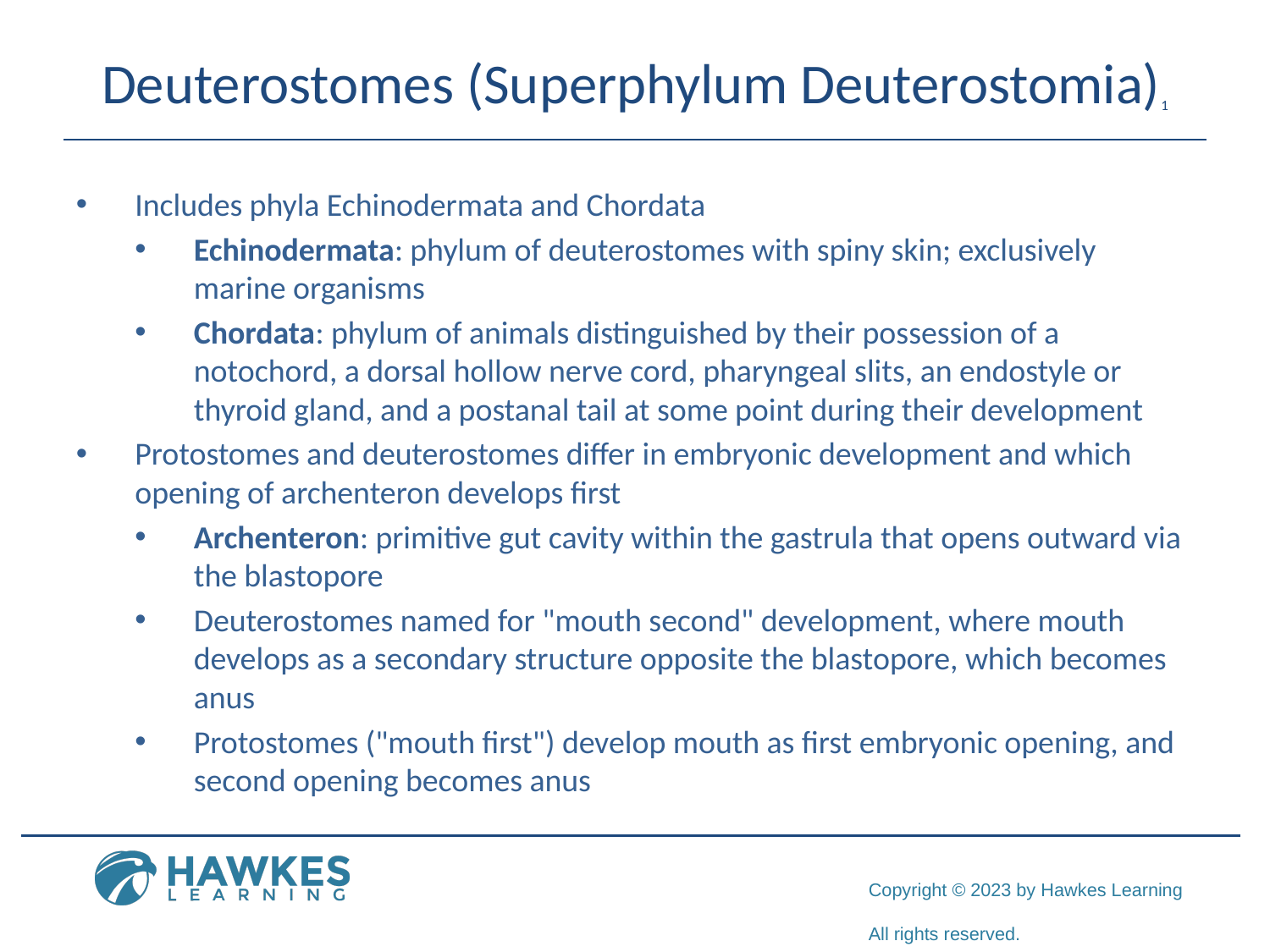

# Deuterostomes (Superphylum Deuterostomia)1
Includes phyla Echinodermata and Chordata
Echinodermata: phylum of deuterostomes with spiny skin; exclusively marine organisms
Chordata: phylum of animals distinguished by their possession of a notochord, a dorsal hollow nerve cord, pharyngeal slits, an endostyle or thyroid gland, and a postanal tail at some point during their development
Protostomes and deuterostomes differ in embryonic development and which opening of archenteron develops first
Archenteron: primitive gut cavity within the gastrula that opens outward via the blastopore
Deuterostomes named for "mouth second" development, where mouth develops as a secondary structure opposite the blastopore, which becomes anus
Protostomes ("mouth first") develop mouth as first embryonic opening, and second opening becomes anus